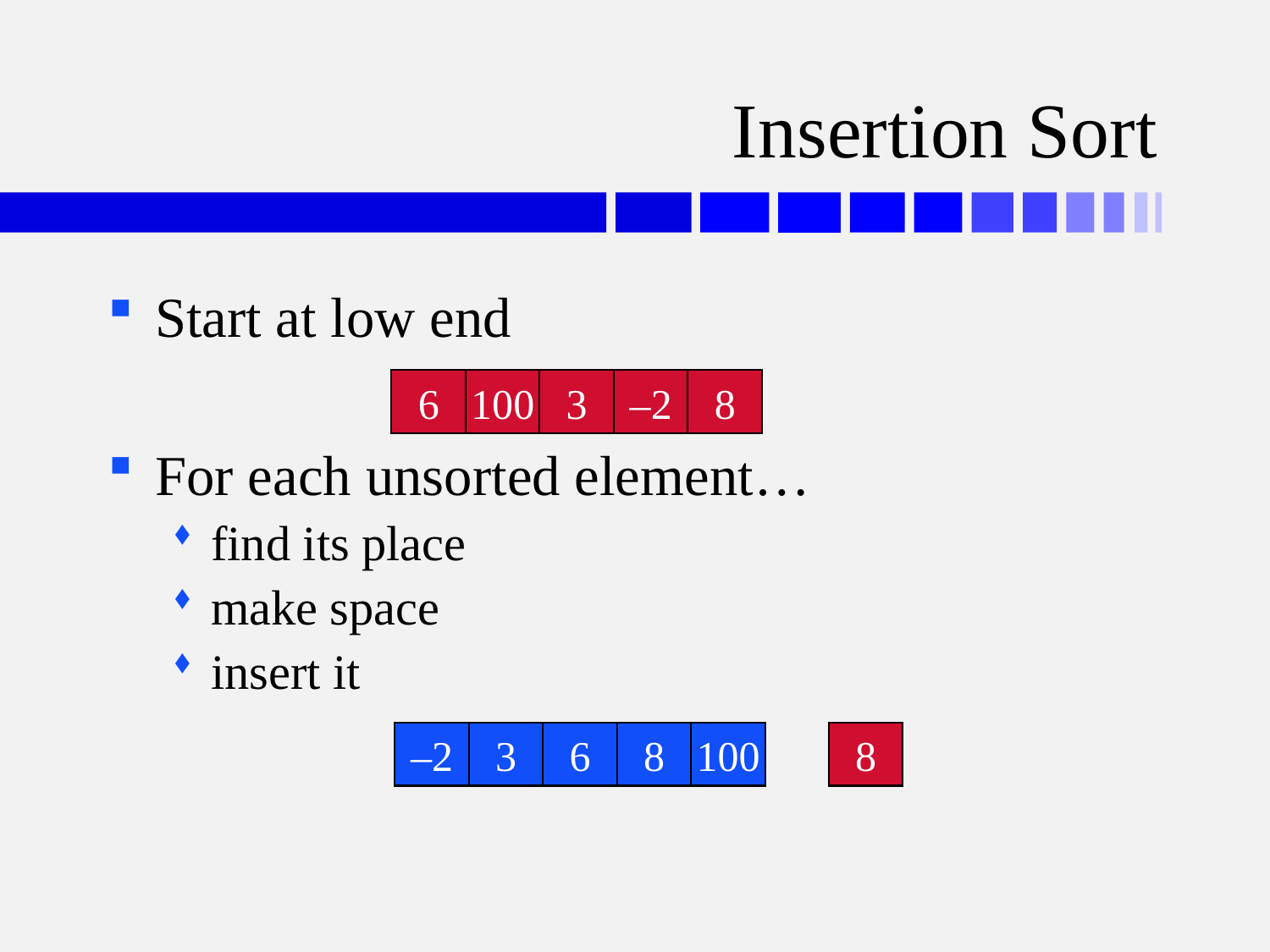

# Insertion Sort
Start at low end

For each unsorted element…
find its place
make space
insert it
6
100
3
–2
8
6
6

6
100
3

3
6
100
–2
100
100
3
–2

100
8
8
6
100
3
–2
8